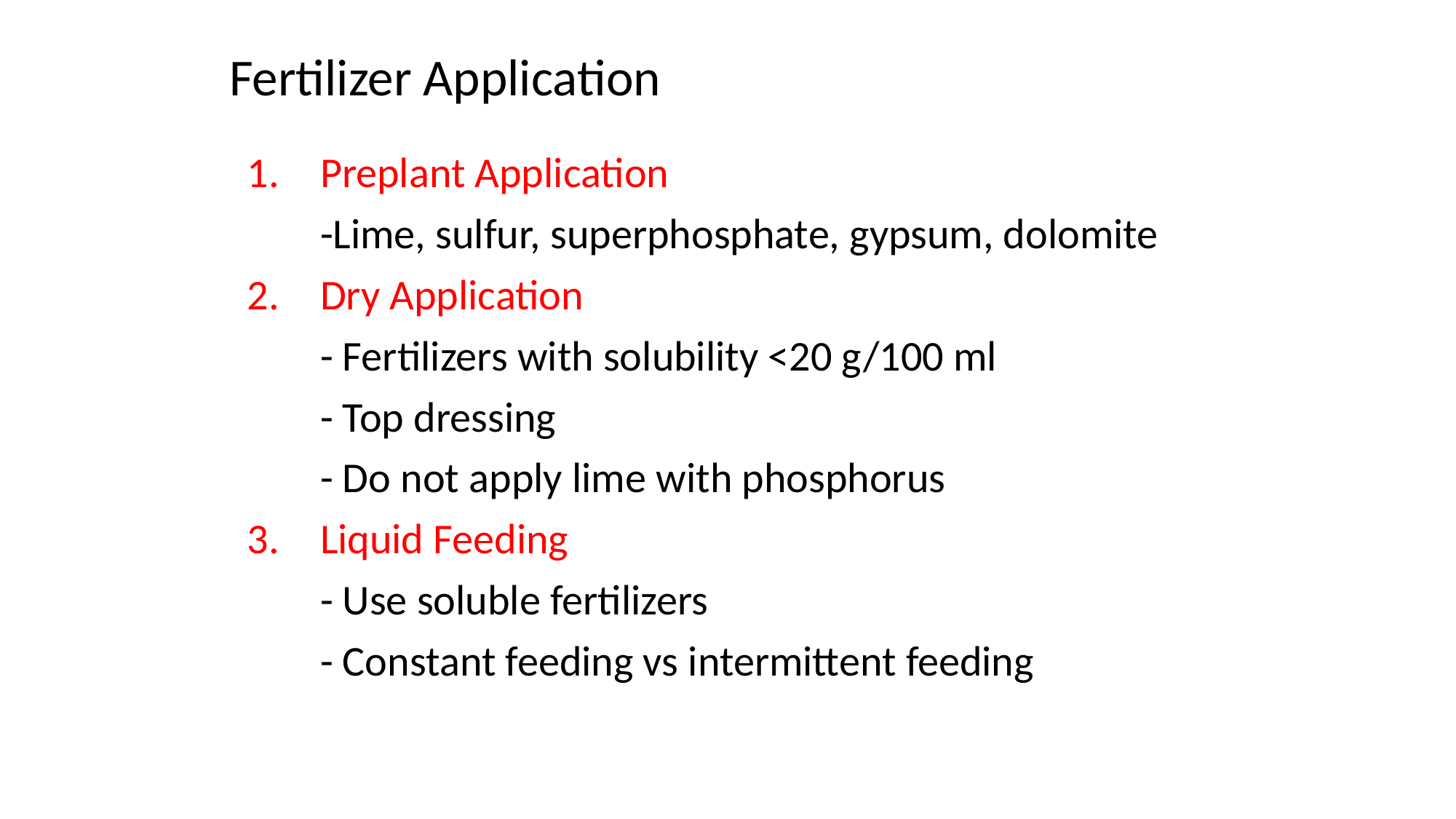

# Fertilizer Application
Preplant Application
	-Lime, sulfur, superphosphate, gypsum, dolomite
2. 	Dry Application
 	- Fertilizers with solubility <20 g/100 ml
	- Top dressing
	- Do not apply lime with phosphorus
3. 	Liquid Feeding
 	- Use soluble fertilizers
 	- Constant feeding vs intermittent feeding